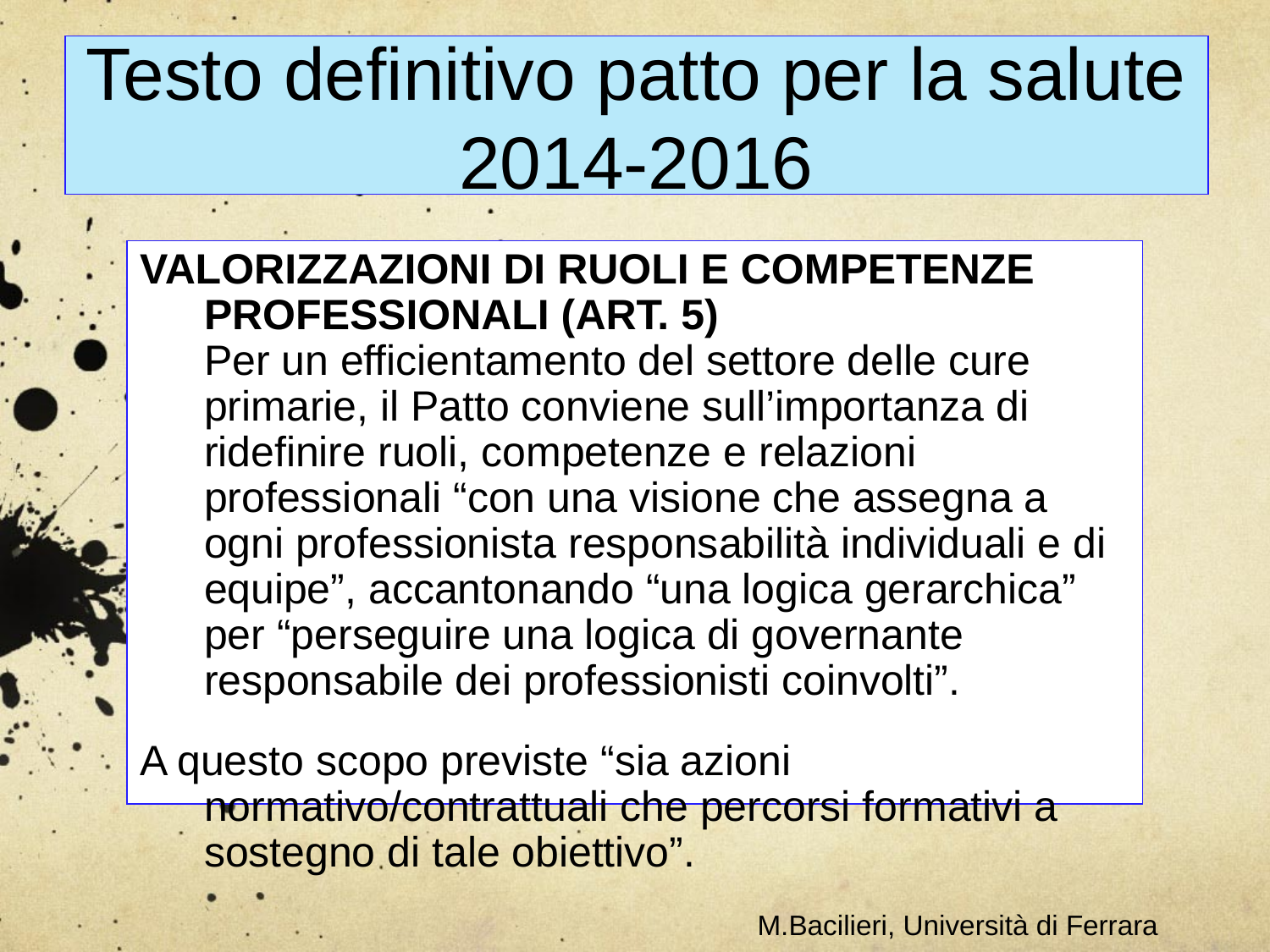

VALORIZZAZIONI DI RUOLI E COMPETENZE PROFESSIONALI (ART. 5)
Per un efficientamento del settore delle cure primarie, il Patto conviene sull’importanza di ridefinire ruoli, competenze e relazioni professionali “con una visione che assegna a ogni professionista responsabilità individuali e di equipe”, accantonando “una logica gerarchica” per “perseguire una logica di governante responsabile dei professionisti coinvolti”.
A questo scopo previste “sia azioni normativo/contrattuali che percorsi formativi a sostegno di tale obiettivo”.
Testo definitivo patto per la salute 2014-2016
M.Bacilieri, Università di Ferrara